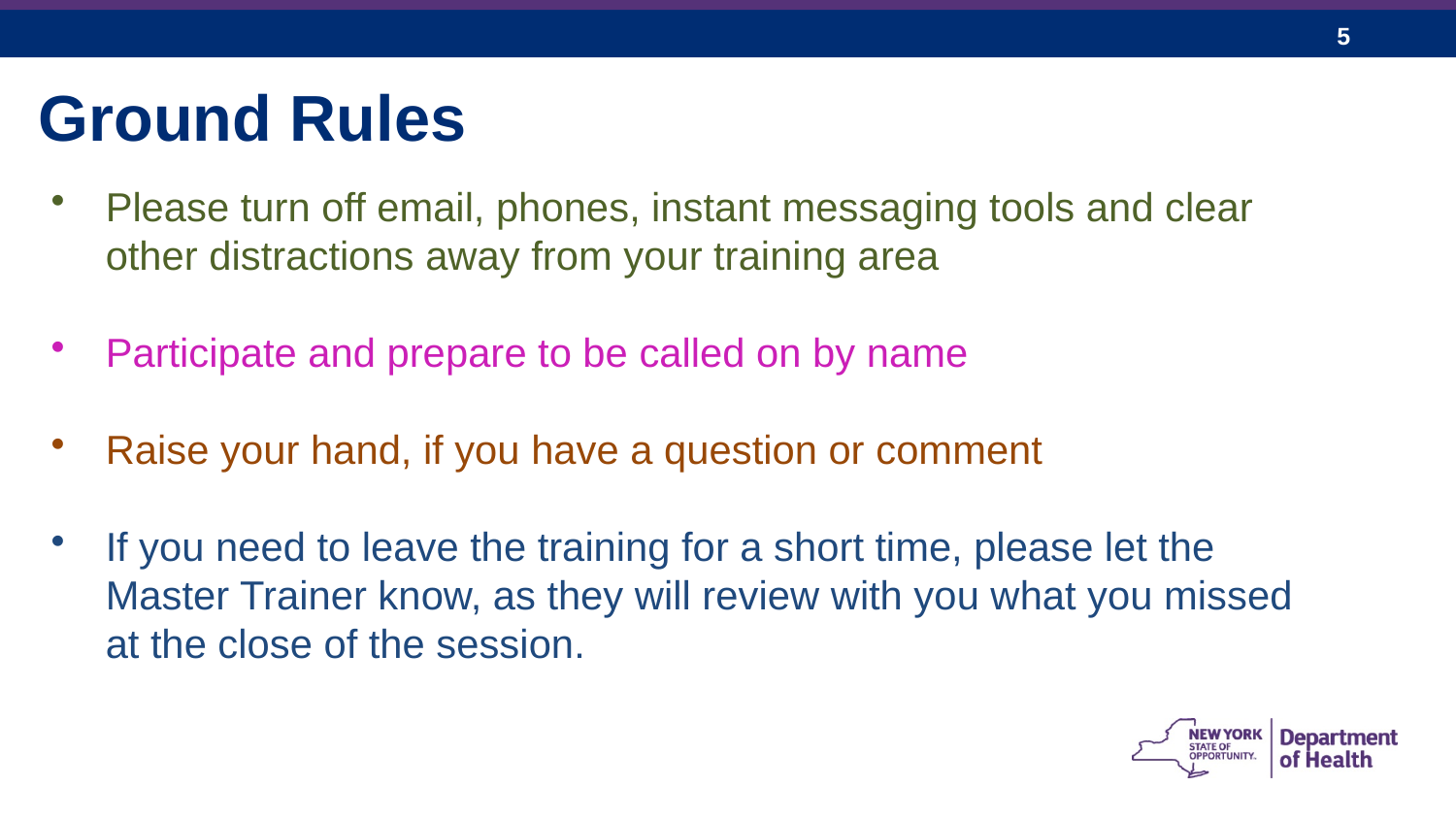

Ground Rules
Please turn off email, phones, instant messaging tools and clear other distractions away from your training area

Participate and prepare to be called on by name

Raise your hand, if you have a question or comment

If you need to leave the training for a short time, please let the Master Trainer know, as they will review with you what you missed at the close of the session.